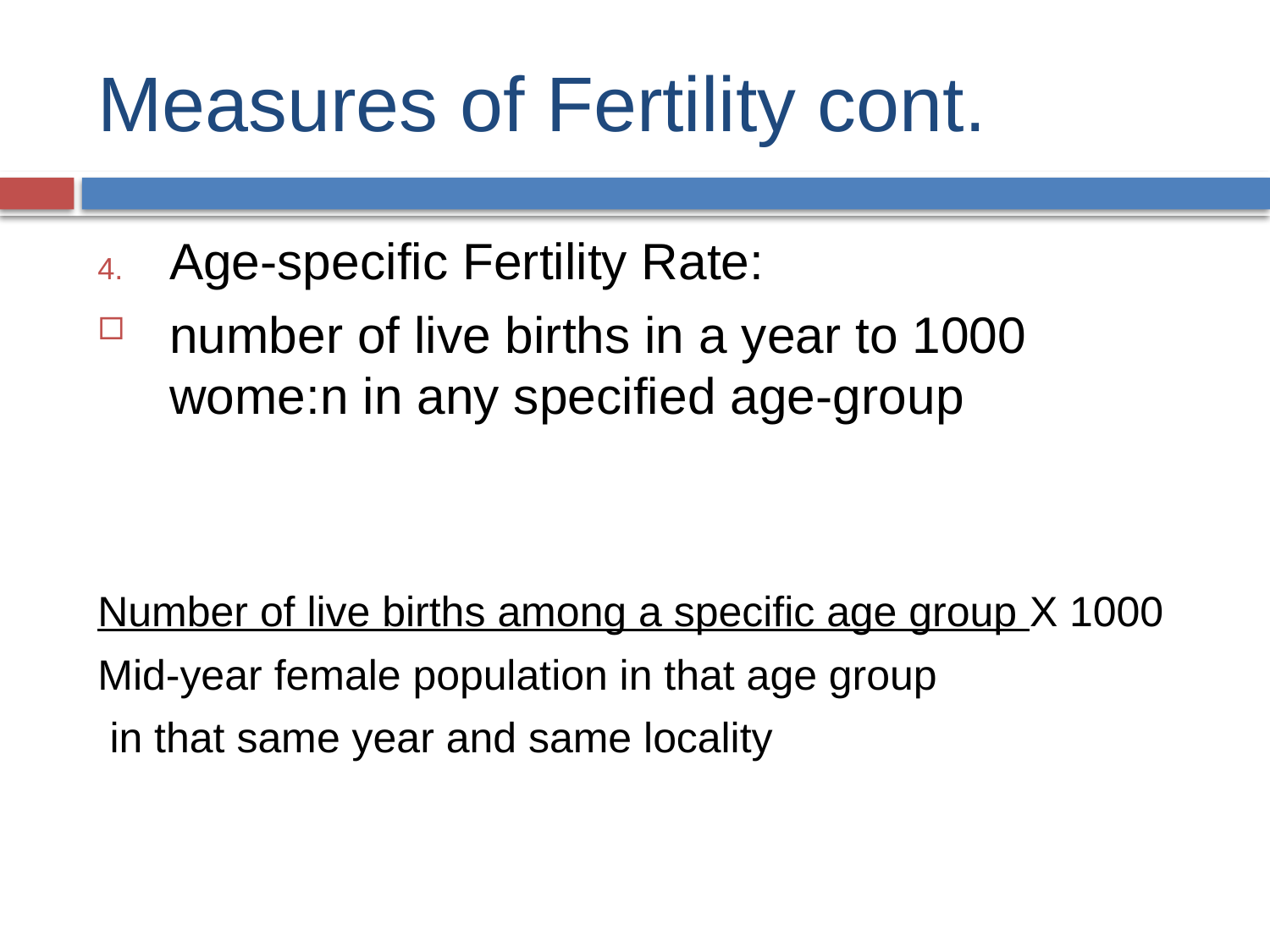

# Measures of Fertility cont.
Age-specific Fertility Rate:
number of live births in a year to 1000 wome:n in any specified age-group

Number of live births among a specific age group X 1000
Mid-year female population in that age group
 in that same year and same locality